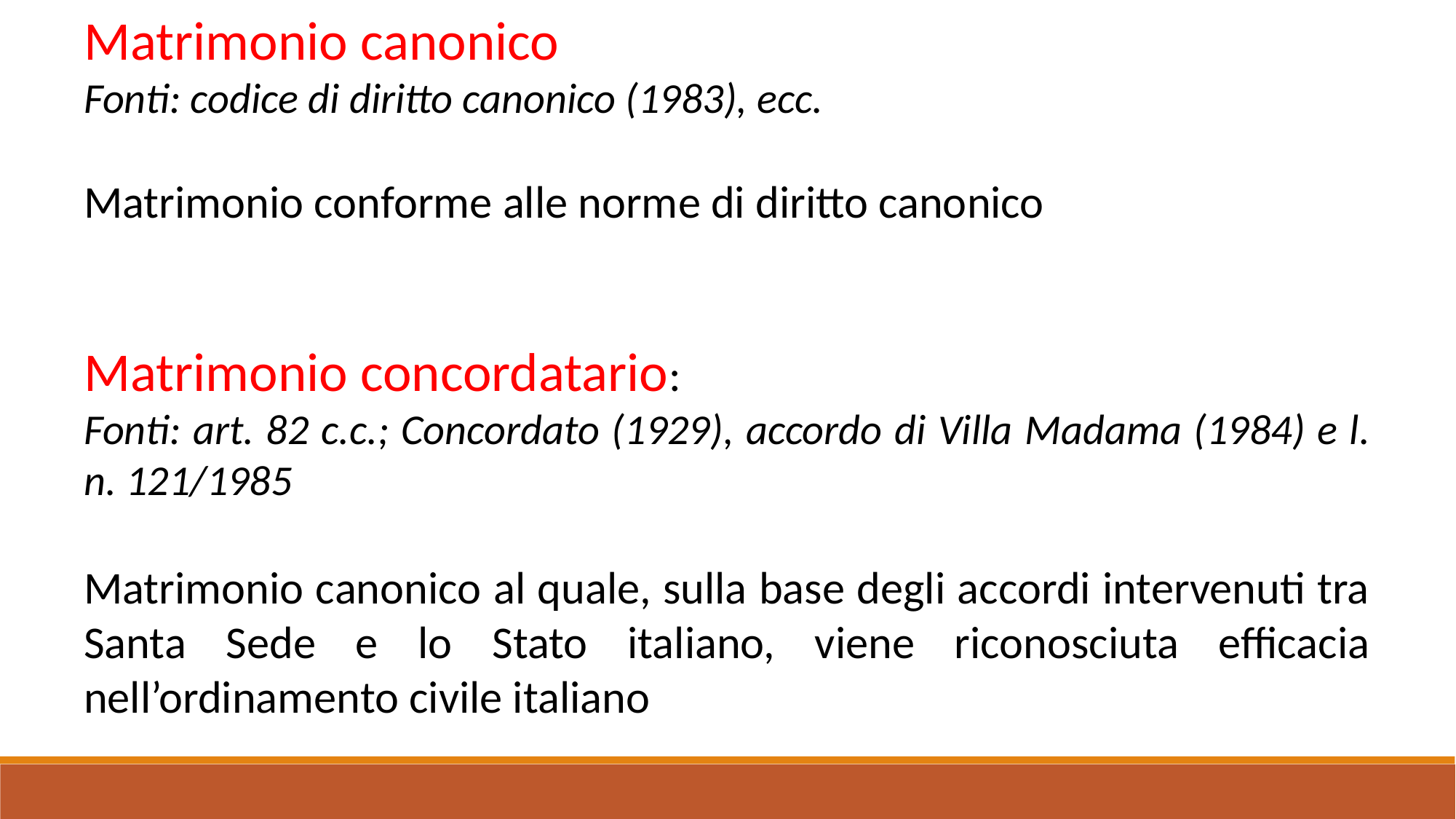

Matrimonio canonico
Fonti: codice di diritto canonico (1983), ecc.

Matrimonio conforme alle norme di diritto canonico

Matrimonio concordatario:
Fonti: art. 82 c.c.; Concordato (1929), accordo di Villa Madama (1984) e l. n. 121/1985

Matrimonio canonico al quale, sulla base degli accordi intervenuti tra Santa Sede e lo Stato italiano, viene riconosciuta efficacia nell’ordinamento civile italiano